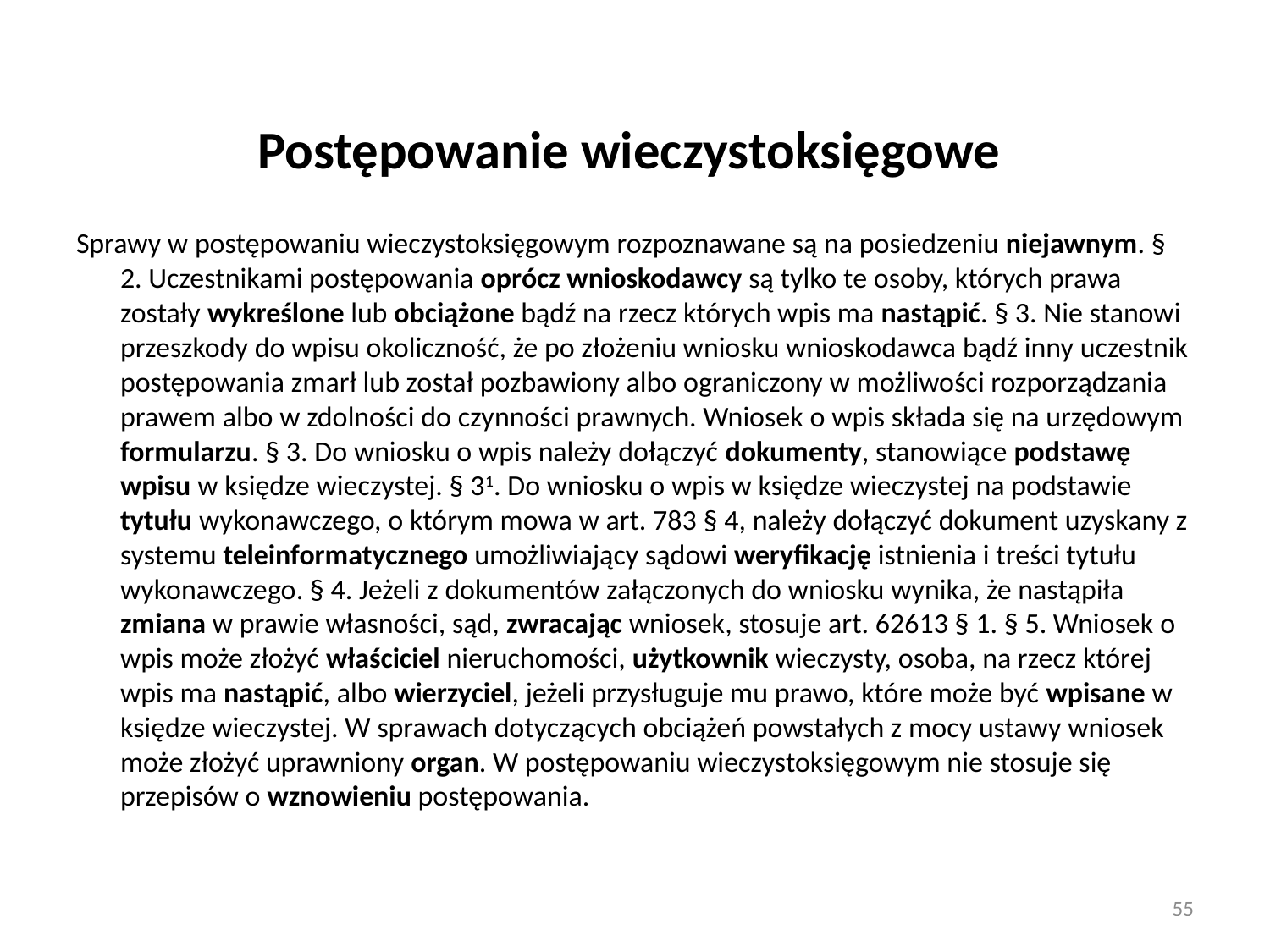

Postępowanie wieczystoksięgowe

Sprawy w postępowaniu wieczystoksięgowym rozpoznawane są na posiedzeniu niejawnym. § 2. Uczestnikami postępowania oprócz wnioskodawcy są tylko te osoby, których prawa zostały wykreślone lub obciążone bądź na rzecz których wpis ma nastąpić. § 3. Nie stanowi przeszkody do wpisu okoliczność, że po złożeniu wniosku wnioskodawca bądź inny uczestnik postępowania zmarł lub został pozbawiony albo ograniczony w możliwości rozporządzania prawem albo w zdolności do czynności prawnych. Wniosek o wpis składa się na urzędowym formularzu. § 3. Do wniosku o wpis należy dołączyć dokumenty, stanowiące podstawę wpisu w księdze wieczystej. § 31. Do wniosku o wpis w księdze wieczystej na podstawie tytułu wykonawczego, o którym mowa w art. 783 § 4, należy dołączyć dokument uzyskany z systemu teleinformatycznego umożliwiający sądowi weryfikację istnienia i treści tytułu wykonawczego. § 4. Jeżeli z dokumentów załączonych do wniosku wynika, że nastąpiła zmiana w prawie własności, sąd, zwracając wniosek, stosuje art. 62613 § 1. § 5. Wniosek o wpis może złożyć właściciel nieruchomości, użytkownik wieczysty, osoba, na rzecz której wpis ma nastąpić, albo wierzyciel, jeżeli przysługuje mu prawo, które może być wpisane w księdze wieczystej. W sprawach dotyczących obciążeń powstałych z mocy ustawy wniosek może złożyć uprawniony organ. W postępowaniu wieczystoksięgowym nie stosuje się przepisów o wznowieniu postępowania.

55